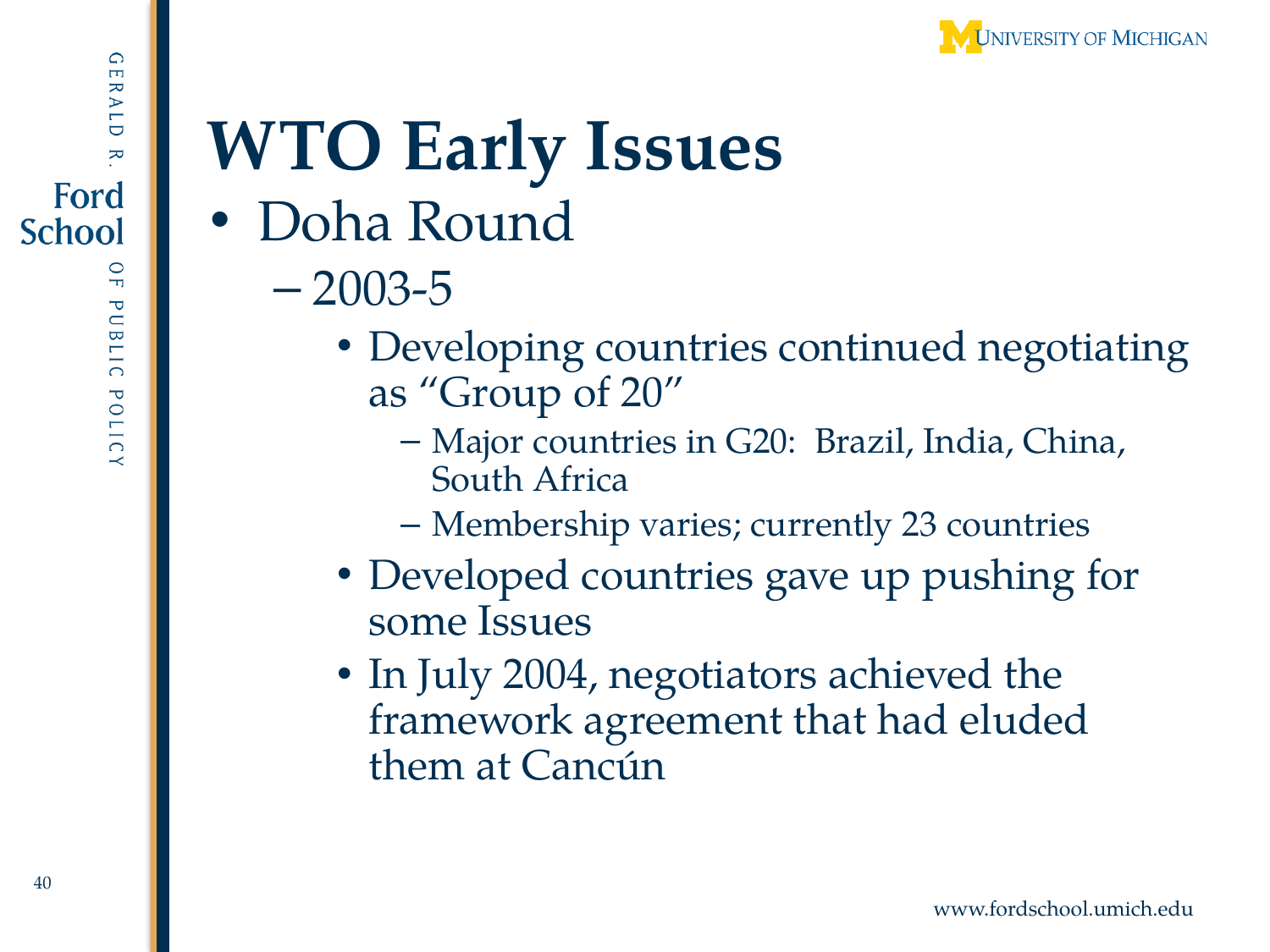

40
# WTO Early Issues
Doha Round
2003-5
Developing countries continued negotiating as “Group of 20”
Major countries in G20:  Brazil, India, China, South Africa
Membership varies; currently 23 countries
Developed countries gave up pushing for some Issues
In July 2004, negotiators achieved the framework agreement that had eluded them at Cancún